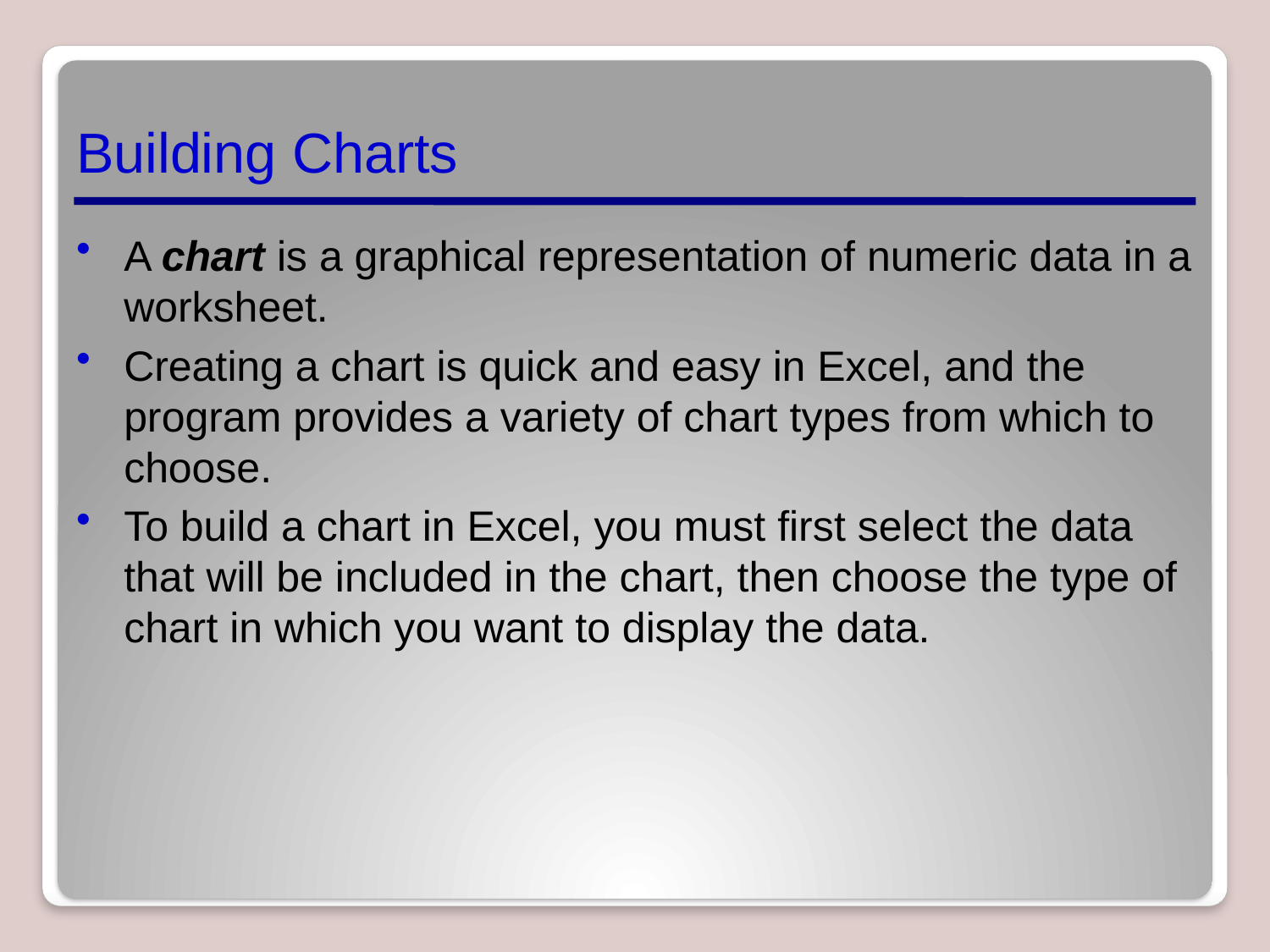

# Building Charts
A chart is a graphical representation of numeric data in a worksheet.
Creating a chart is quick and easy in Excel, and the program provides a variety of chart types from which to choose.
To build a chart in Excel, you must first select the data that will be included in the chart, then choose the type of chart in which you want to display the data.